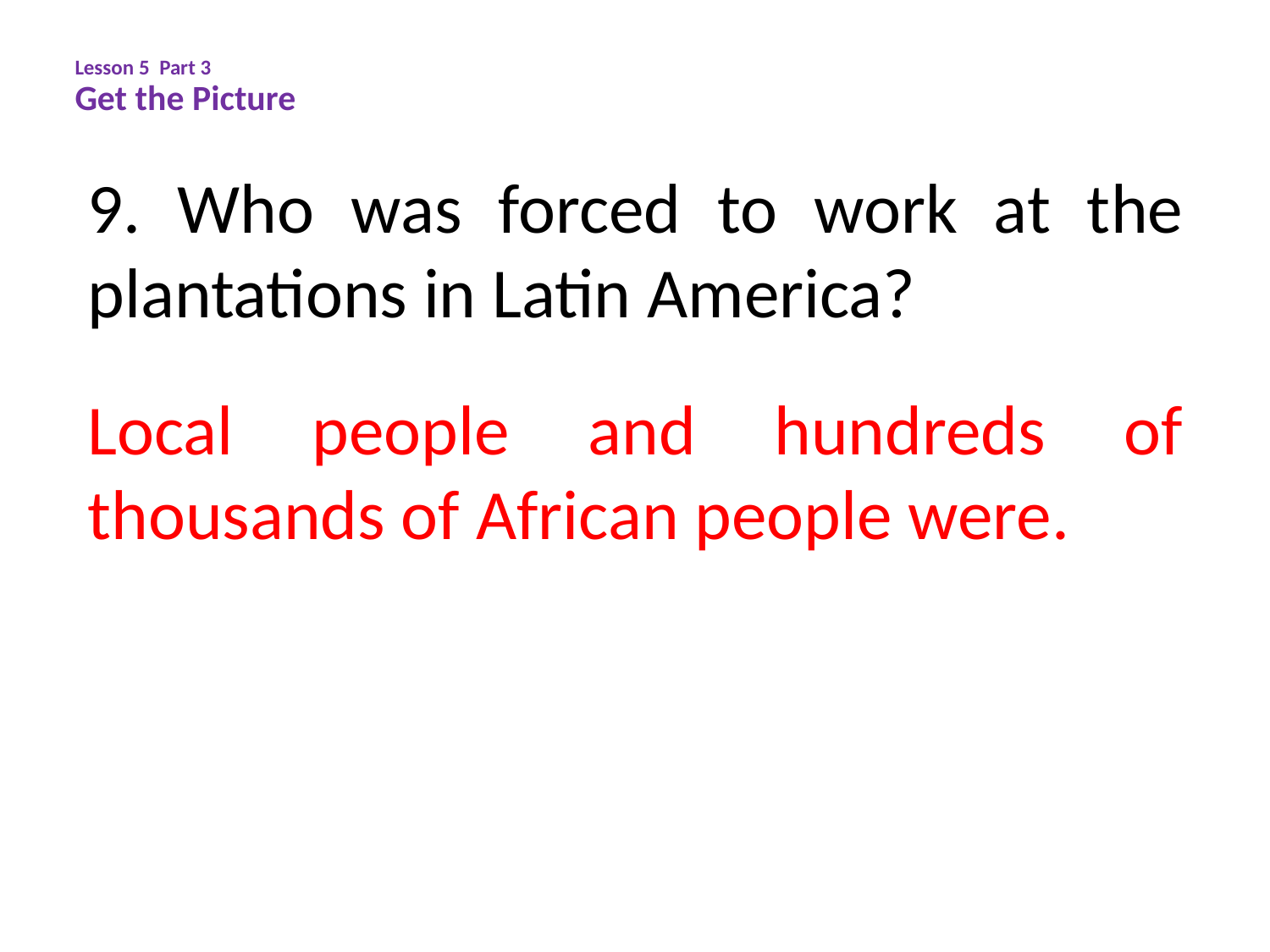

Lesson 5  Part 3
Get the Picture
9. Who was forced to work at the plantations in Latin America?
Local people and hundreds of thousands of African people were.